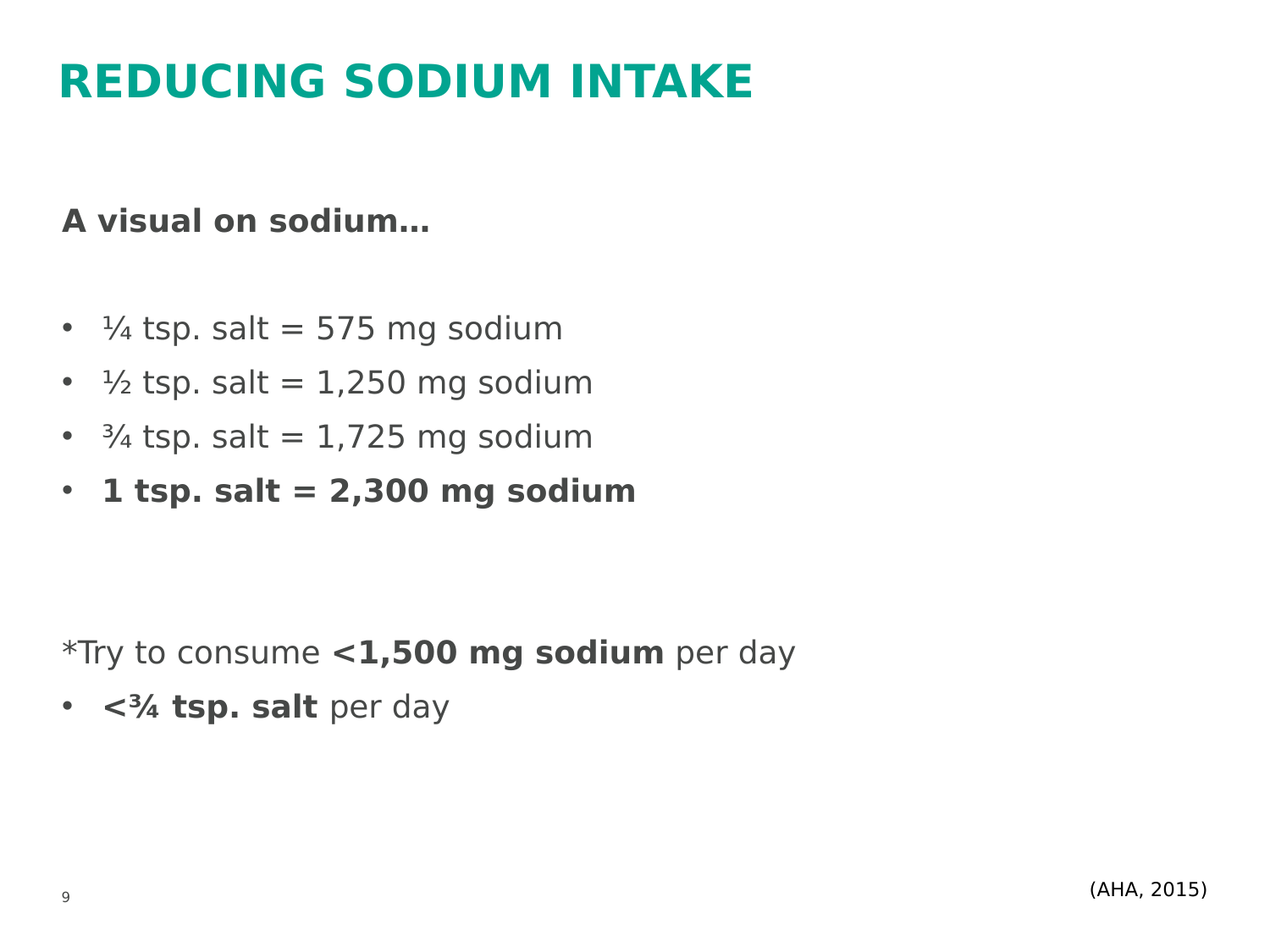

# Reducing Sodium Intake
A visual on sodium…

¼ tsp. salt = 575 mg sodium
½ tsp. salt = 1,250 mg sodium
¾ tsp. salt = 1,725 mg sodium
1 tsp. salt = 2,300 mg sodium

*Try to consume <1,500 mg sodium per day
<¾ tsp. salt per day
(AHA, 2015)
9